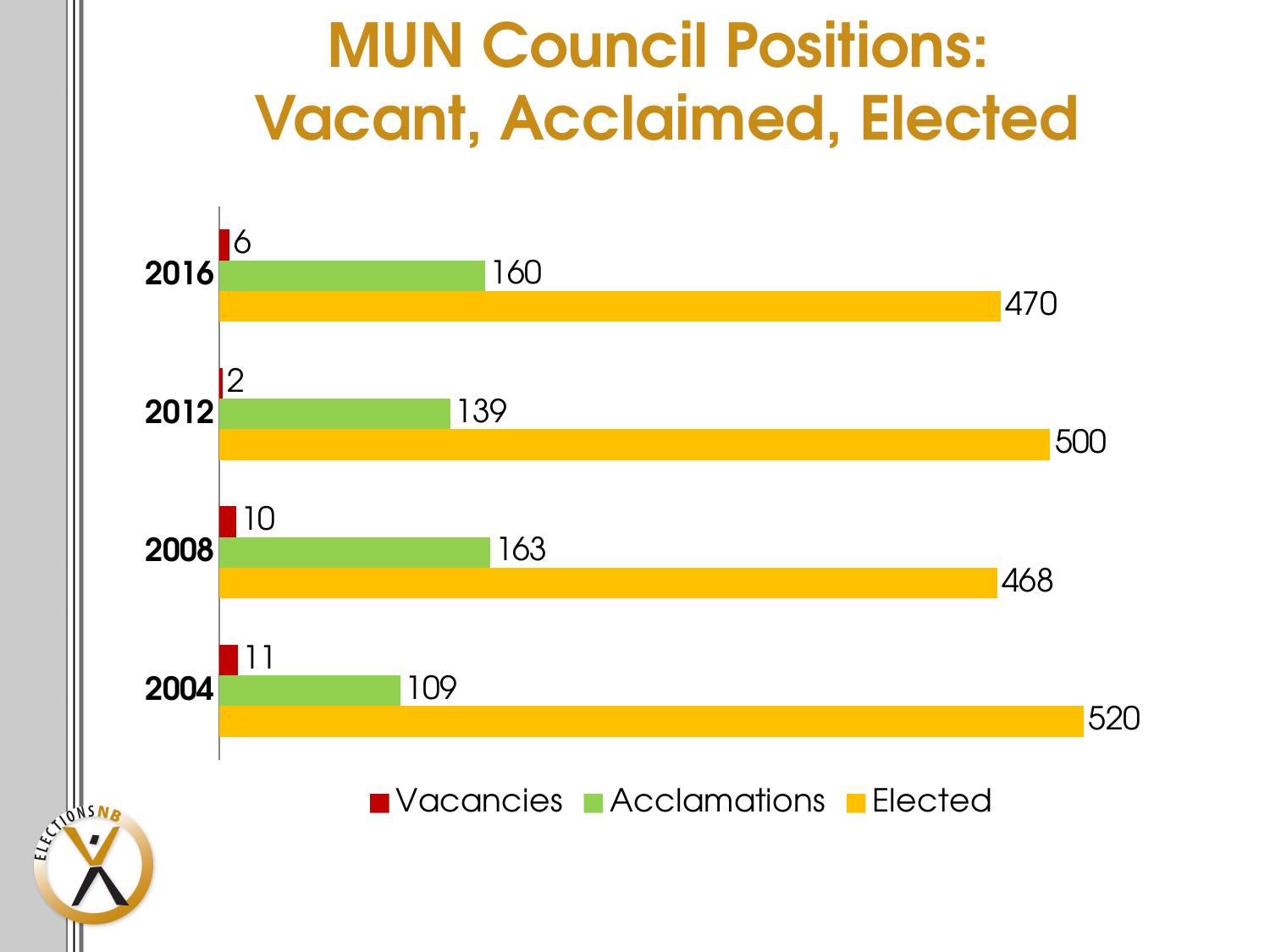

# MUN Council Positions: Vacant, Acclaimed, Elected

### Chart

| Category | Elected | Acclamations | Vacancies |
|---|---|---|---|
| 2004 | 520.0 | 109.0 | 11.0 |
| 2008 | 468.0 | 163.0 | 10.0 |
| 2012 | 500.0 | 139.0 | 2.0 |
| 2016 | 470.0 | 160.0 | 6.0 |